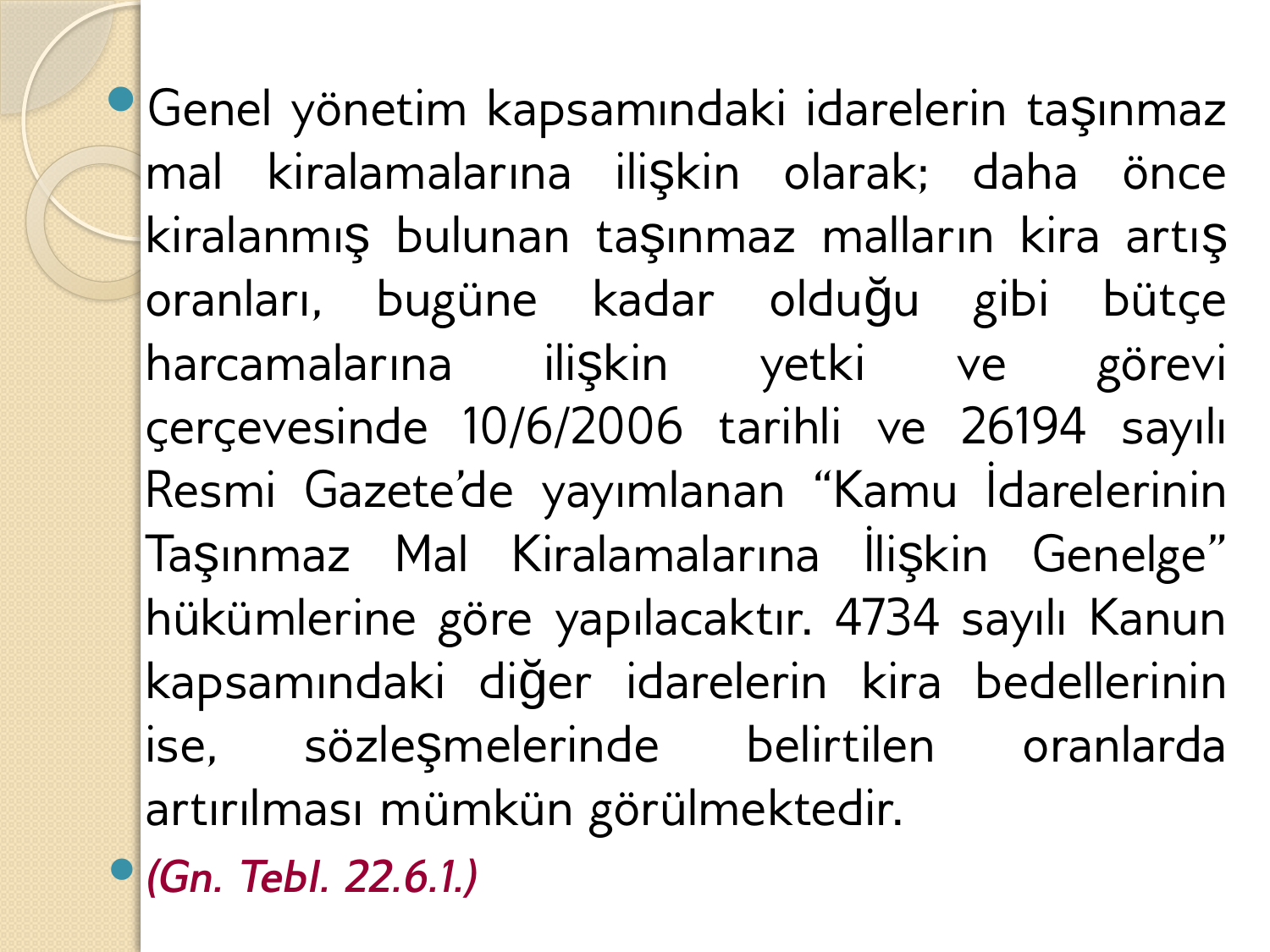

#
Genel yönetim kapsamındaki idarelerin taşınmaz mal kiralamalarına ilişkin olarak; daha önce kiralanmış bulunan taşınmaz malların kira artış oranları, bugüne kadar olduğu gibi bütçe harcamalarına ilişkin yetki ve görevi çerçevesinde 10/6/2006 tarihli ve 26194 sayılı Resmi Gazete’de yayımlanan “Kamu İdarelerinin Taşınmaz Mal Kiralamalarına İlişkin Genelge” hükümlerine göre yapılacaktır. 4734 sayılı Kanun kapsamındaki diğer idarelerin kira bedellerinin ise, sözleşmelerinde belirtilen oranlarda artırılması mümkün görülmektedir.
(Gn. Tebl. 22.6.1.)